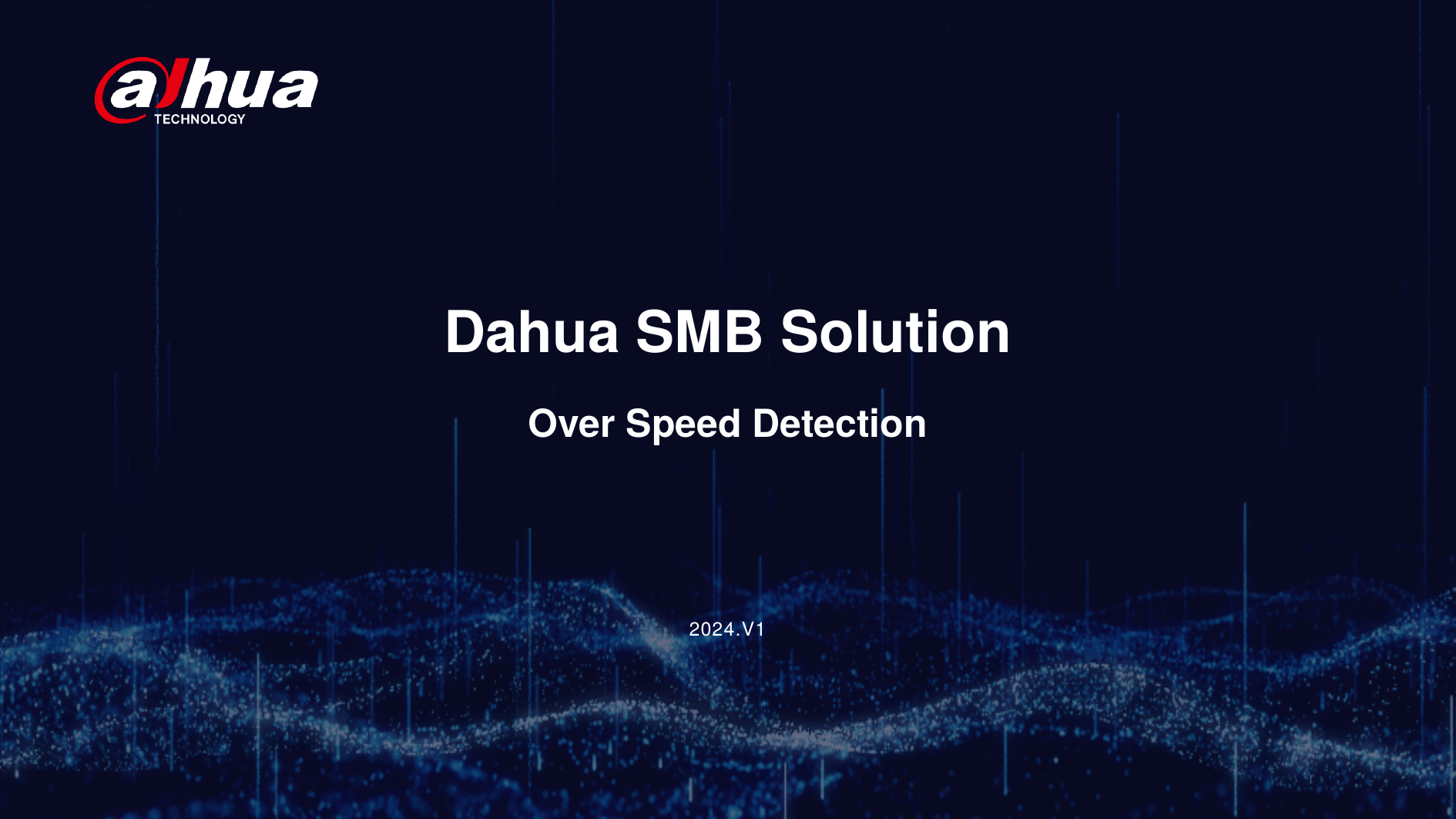

Dahua SMB Solution
Over Speed Detection
2024.V1